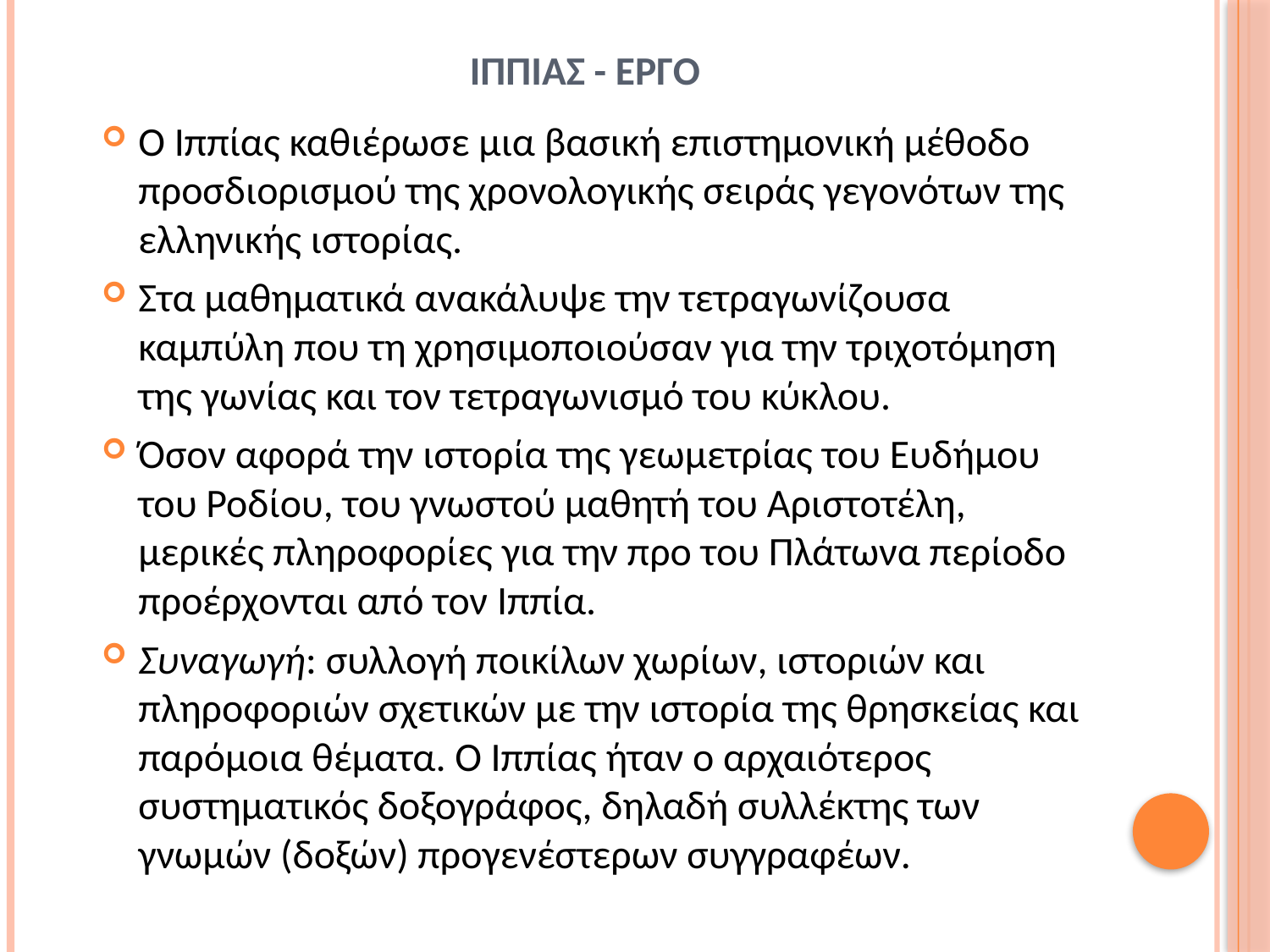

# ΙΠΠΙΑΣ - ΕΡΓΟ
Ο Ιππίας καθιέρωσε μια βασική επιστημονική μέθοδο προσδιορισμού της χρονολογικής σειράς γεγονότων της ελληνικής ιστορίας.
Στα μαθηματικά ανακάλυψε την τετραγωνίζουσα καμπύλη που τη χρησιμοποιούσαν για την τριχοτόμηση της γωνίας και τον τετραγωνισμό του κύκλου.
Όσον αφορά την ιστορία της γεωμετρίας του Ευδήμου του Ροδίου, του γνωστού μαθητή του Αριστοτέλη, μερικές πληροφορίες για την προ του Πλάτωνα περίοδο προέρχονται από τον Ιππία.
Συναγωγή: συλλογή ποικίλων χωρίων, ιστοριών και πληροφοριών σχετικών με την ιστορία της θρησκείας και παρόμοια θέματα. Ο Ιππίας ήταν ο αρχαιότερος συστηματικός δοξογράφος, δηλαδή συλλέκτης των γνωμών (δοξών) προγενέστερων συγγραφέων.